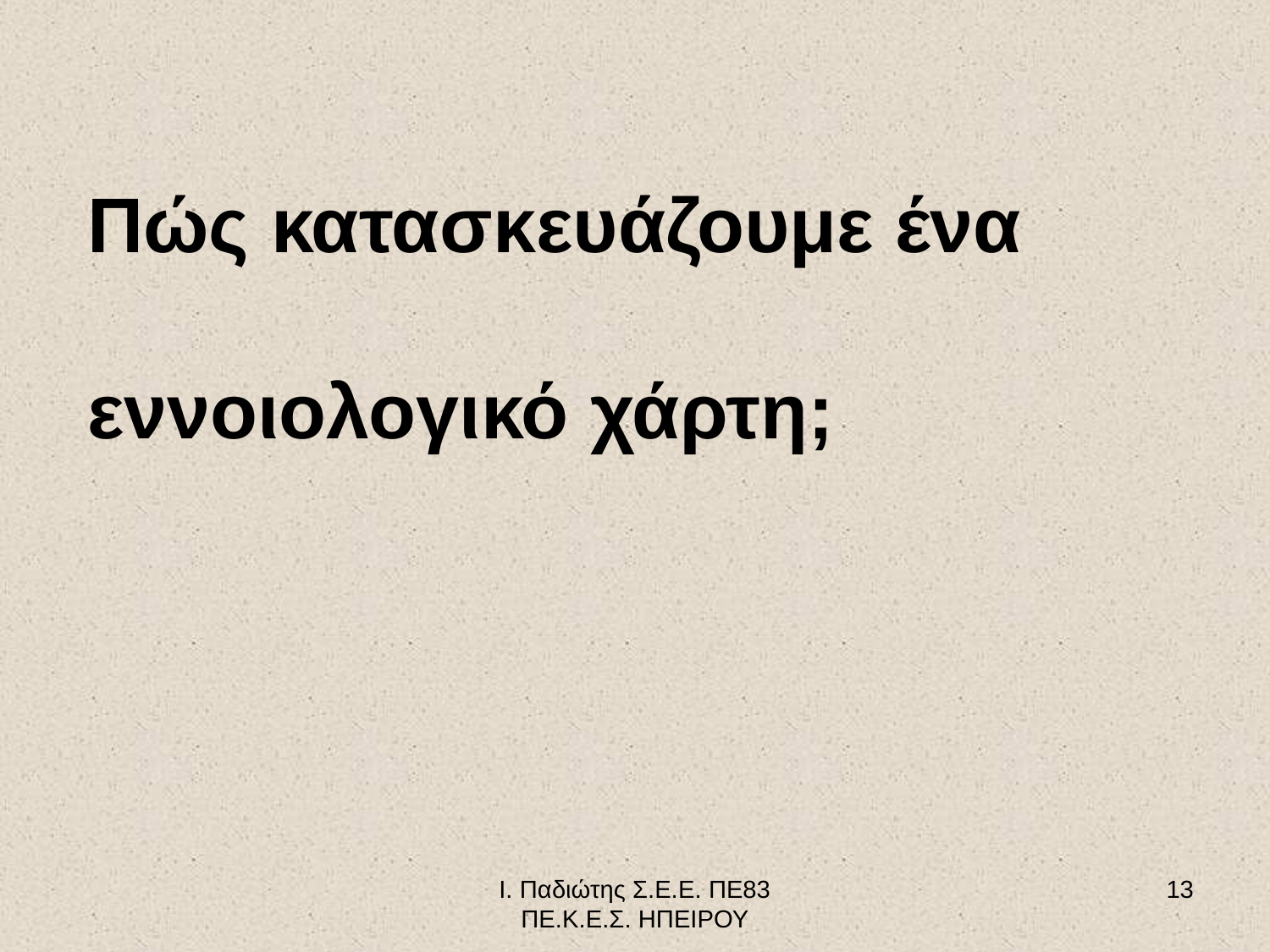

Πώς κατασκευάζουμε ένα εννοιολογικό χάρτη;
Ι. Παδιώτης Σ.Ε.Ε. ΠΕ83 ΠΕ.Κ.Ε.Σ. ΗΠΕΙΡΟΥ
13